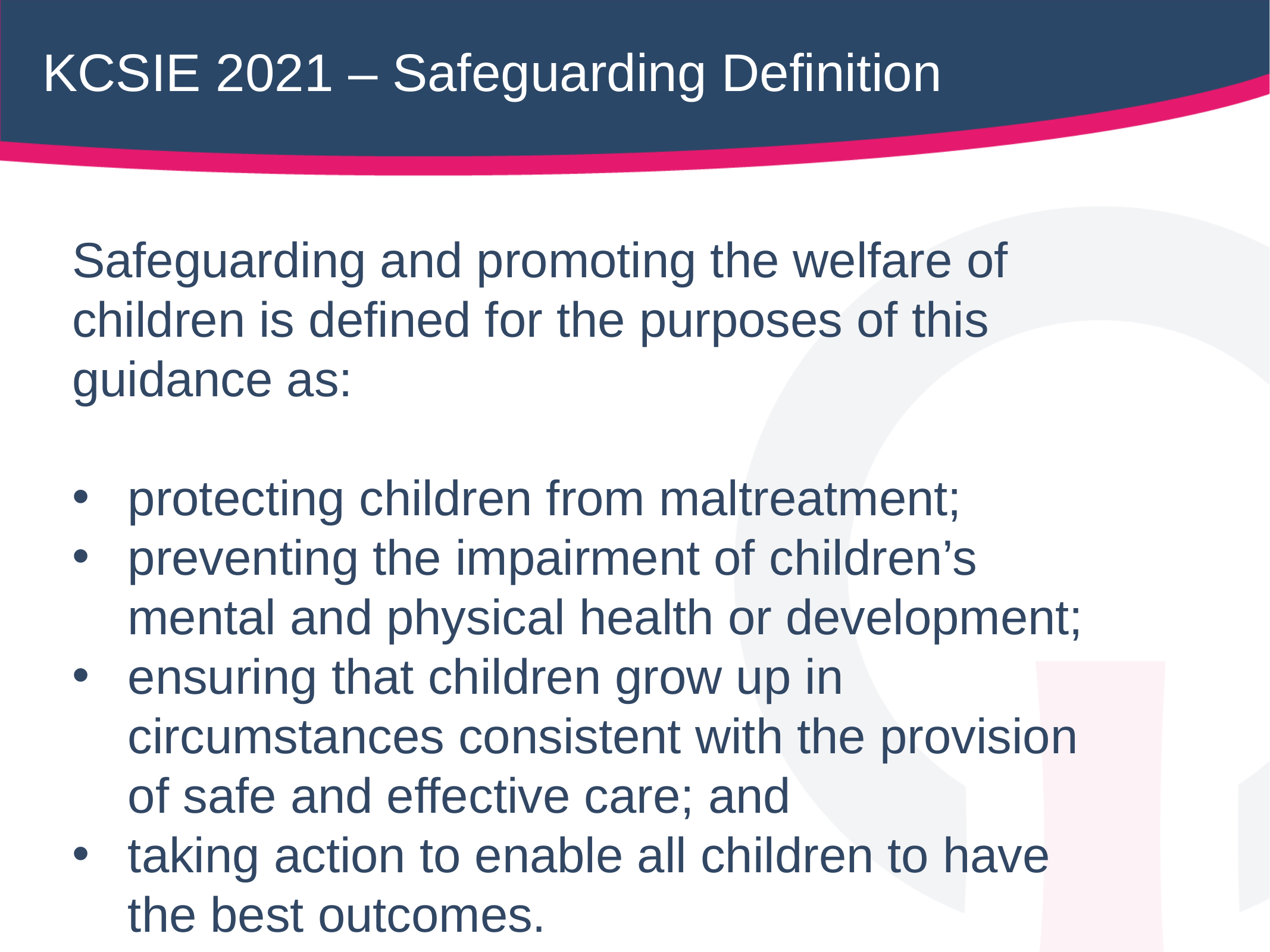

# KCSIE 2021 – Safeguarding Definition
Safeguarding and promoting the welfare of children is defined for the purposes of this guidance as:

protecting children from maltreatment;
preventing the impairment of children’s mental and physical health or development;
ensuring that children grow up in circumstances consistent with the provision of safe and effective care; and
taking action to enable all children to have the best outcomes.